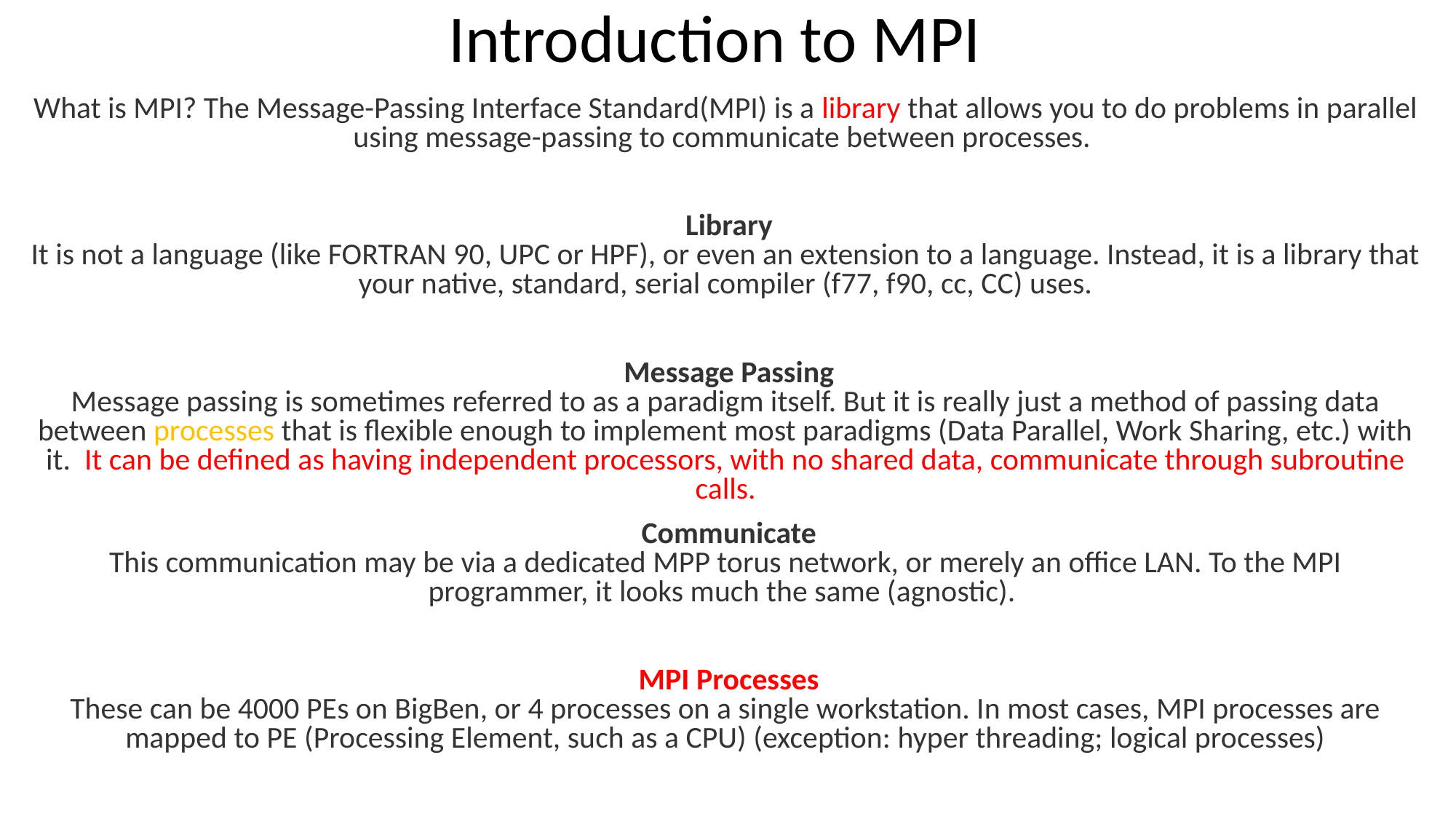

Introduction to MPI
What is MPI? The Message-Passing Interface Standard(MPI) is a library that allows you to do problems in parallel using message-passing to communicate between processes.

 Library
It is not a language (like FORTRAN 90, UPC or HPF), or even an extension to a language. Instead, it is a library that your native, standard, serial compiler (f77, f90, cc, CC) uses.

 Message Passing
Message passing is sometimes referred to as a paradigm itself. But it is really just a method of passing data between processes that is flexible enough to implement most paradigms (Data Parallel, Work Sharing, etc.) with it.  It can be defined as having independent processors, with no shared data, communicate through subroutine calls.
 Communicate
This communication may be via a dedicated MPP torus network, or merely an office LAN. To the MPI programmer, it looks much the same (agnostic).

 MPI Processes
These can be 4000 PEs on BigBen, or 4 processes on a single workstation. In most cases, MPI processes are mapped to PE (Processing Element, such as a CPU) (exception: hyper threading; logical processes)